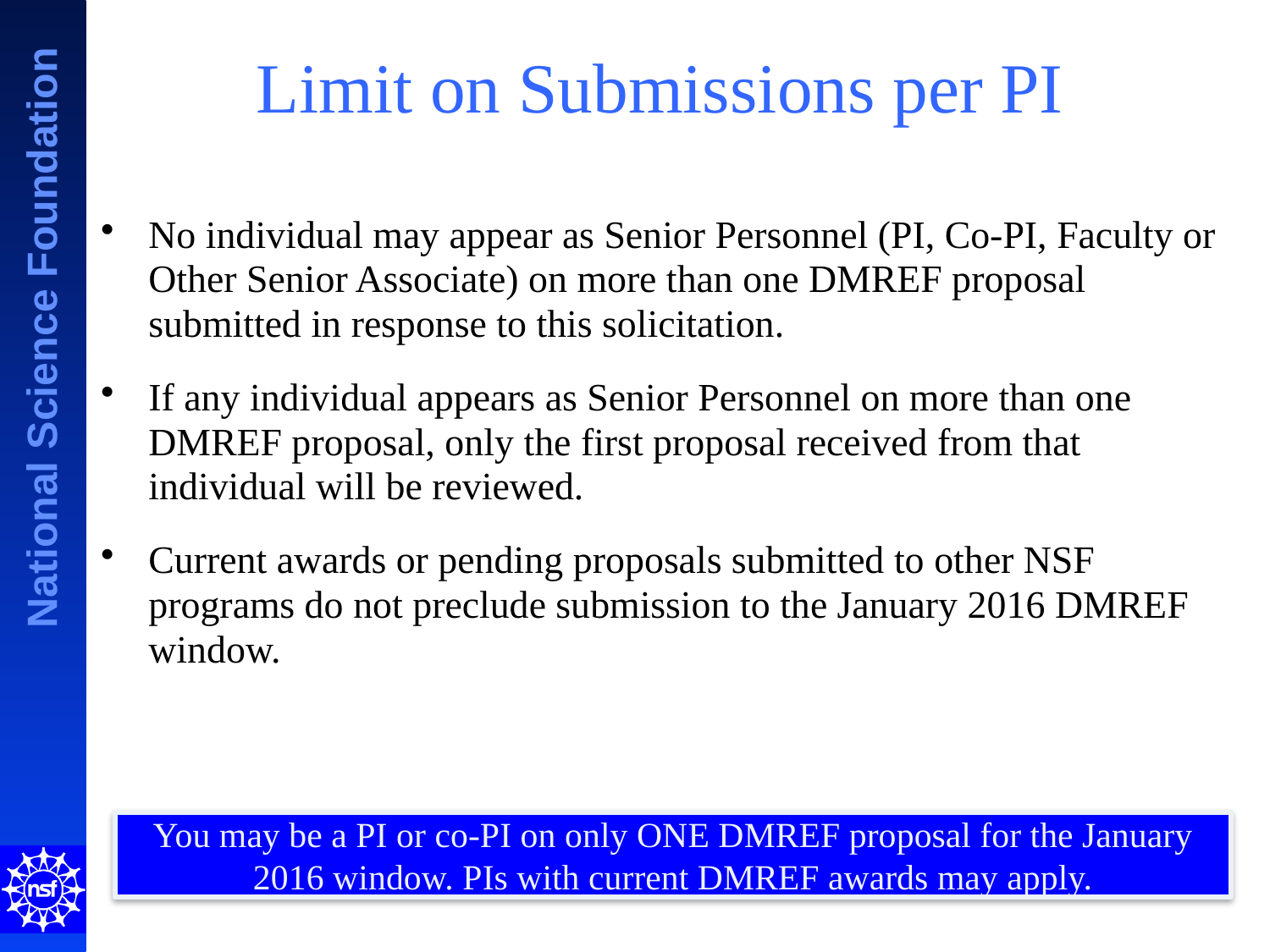

# Limit on Submissions per PI
No individual may appear as Senior Personnel (PI, Co-PI, Faculty or Other Senior Associate) on more than one DMREF proposal submitted in response to this solicitation.
If any individual appears as Senior Personnel on more than one DMREF proposal, only the first proposal received from that individual will be reviewed.
Current awards or pending proposals submitted to other NSF programs do not preclude submission to the January 2016 DMREF window.
You may be a PI or co-PI on only ONE DMREF proposal for the January 2016 window. PIs with current DMREF awards may apply.